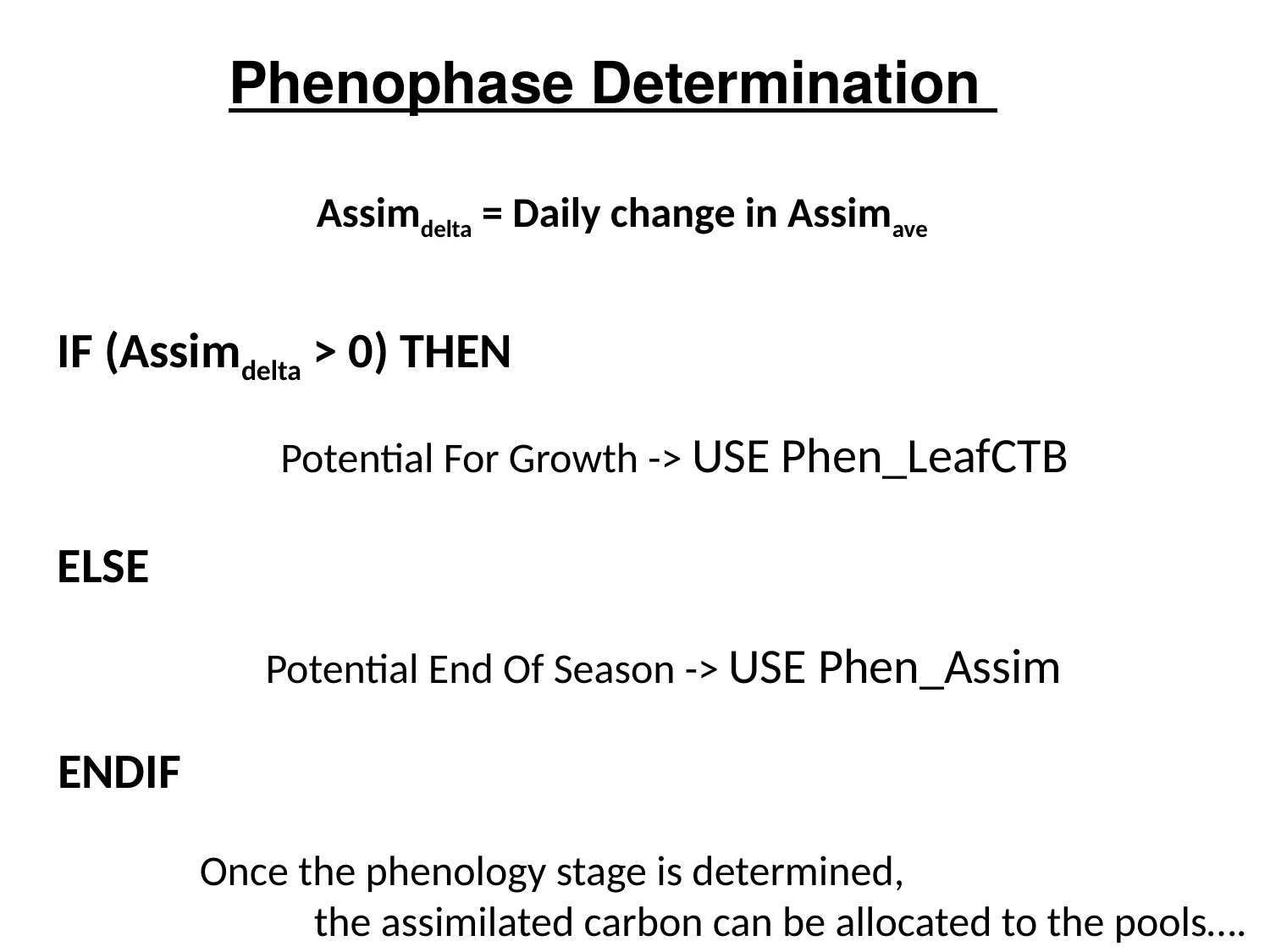

Phenophase Determination
Assimdelta = Daily change in Assimave
IF (Assimdelta > 0) THEN
Potential For Growth -> USE Phen_LeafCTB
ELSE
Potential End Of Season -> USE Phen_Assim
ENDIF
Once the phenology stage is determined,
            the assimilated carbon can be allocated to the pools….